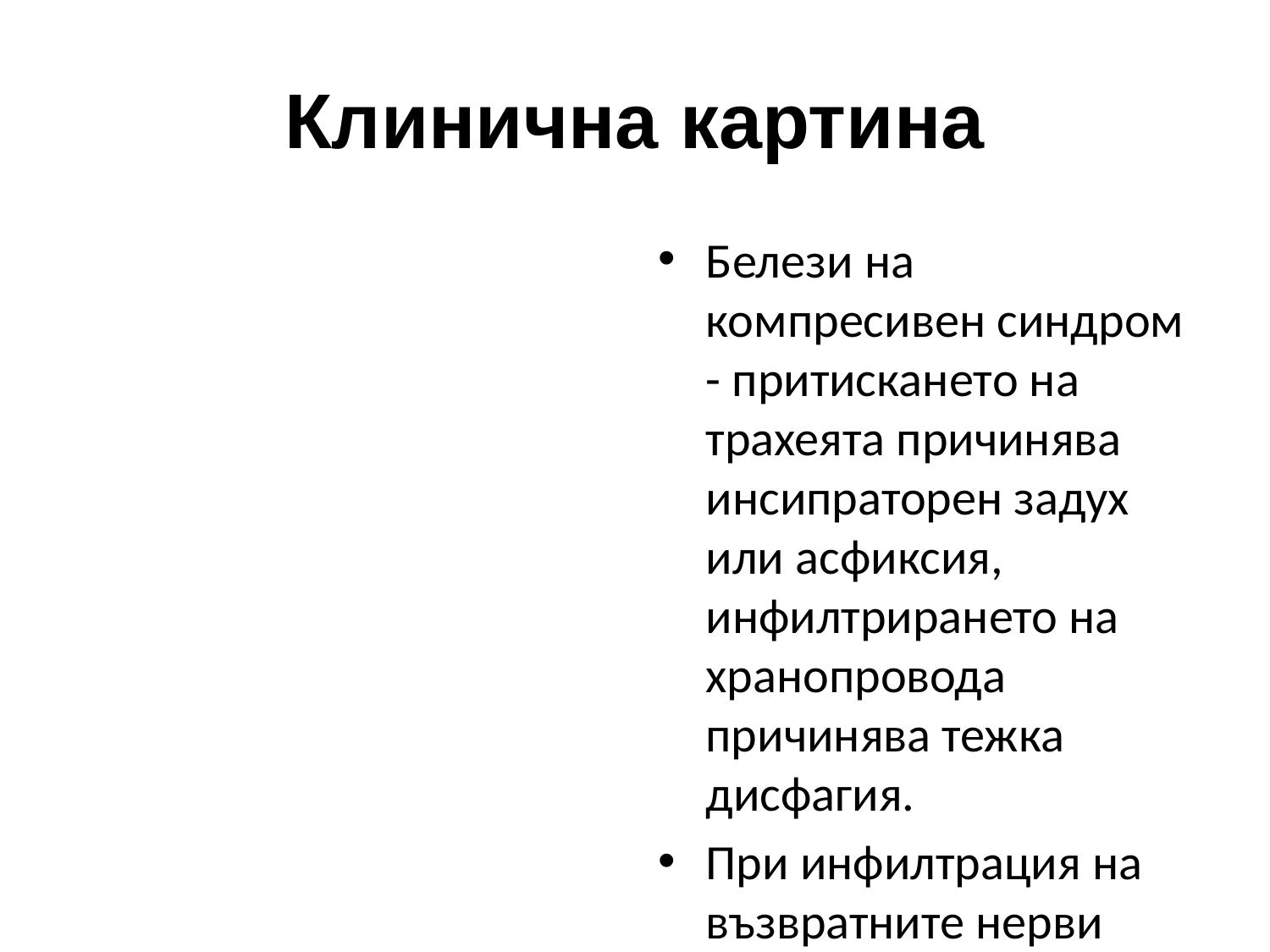

Клинична картина
Белези на  компресивен синдром - притискането на трахеята причинява  инсипраторен задух  или асфиксия, инфилтрирането на хранопровода причинява тежка дисфагия.
При инфилтрация на възвратните нерви може да възникне парализа на гласните връзки  или ларингоспазъм.
При деструкция на цялата щитовидна жлеза се развива хипотиреоидизъм .